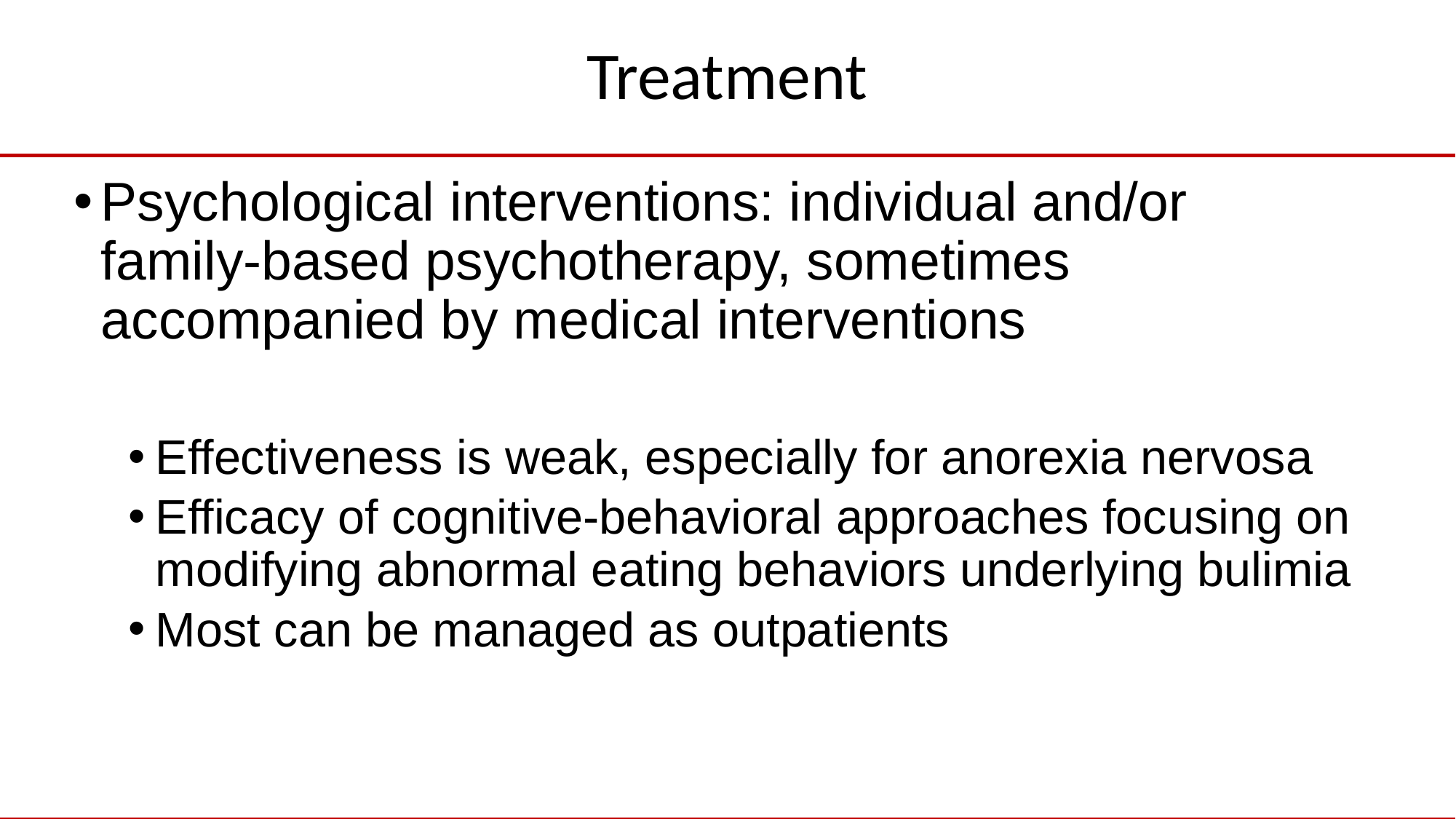

# Treatment
Psychological interventions: individual and/or family-based psychotherapy, sometimes accompanied by medical interventions

Effectiveness is weak, especially for anorexia nervosa
Efficacy of cognitive-behavioral approaches focusing on modifying abnormal eating behaviors underlying bulimia
Most can be managed as outpatients